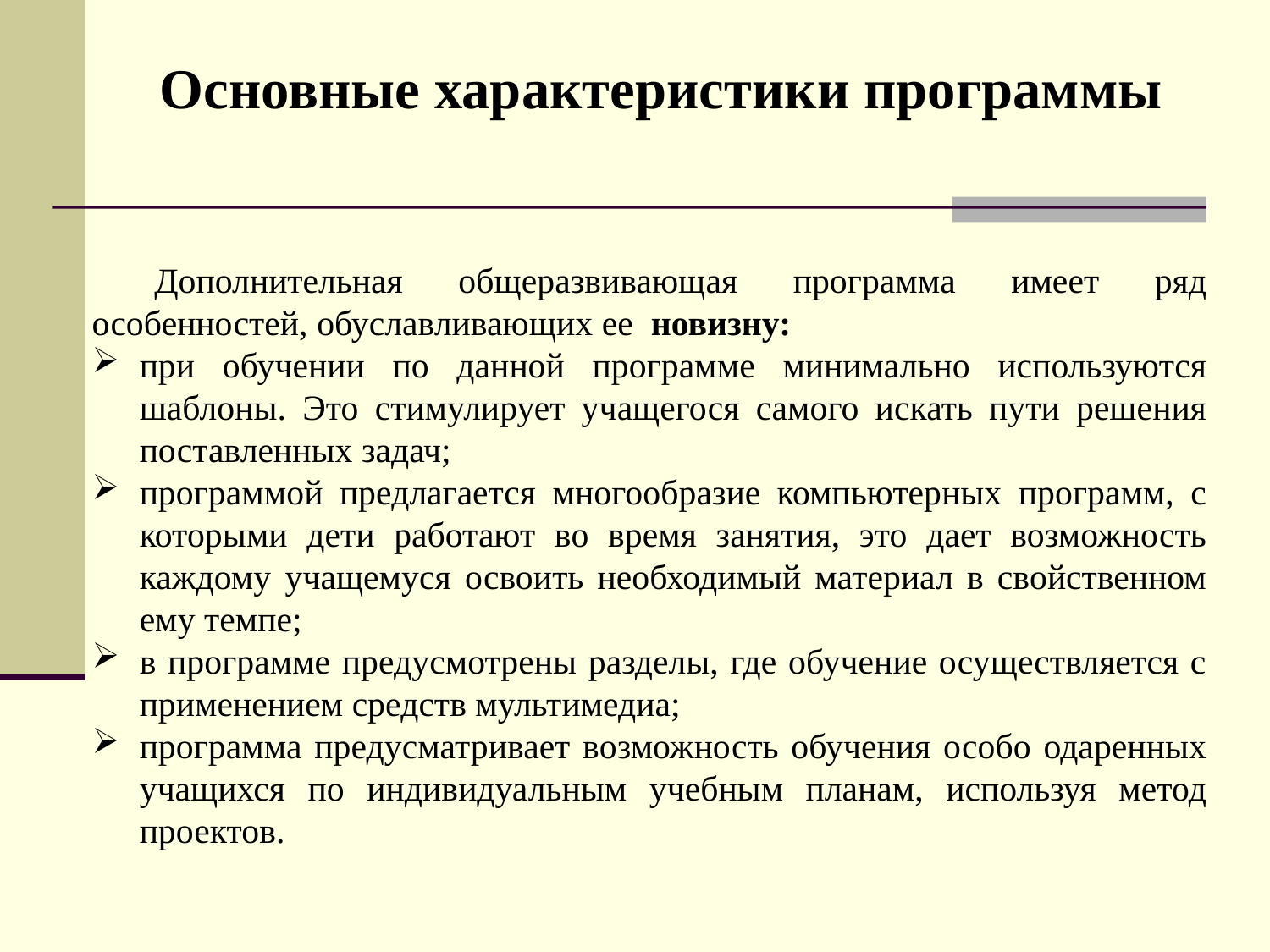

Основные характеристики программы

Дополнительная общеразвивающая программа имеет ряд особенностей, обуславливающих ее  новизну:
при обучении по данной программе минимально используются шаблоны. Это стимулирует учащегося самого искать пути решения поставленных задач;
программой предлагается многообразие компьютерных программ, с которыми дети работают во время занятия, это дает возможность каждому учащемуся освоить необходимый материал в свойственном ему темпе;
в программе предусмотрены разделы, где обучение осуществляется с применением средств мультимедиа;
программа предусматривает возможность обучения особо одаренных учащихся по индивидуальным учебным планам, используя метод проектов.